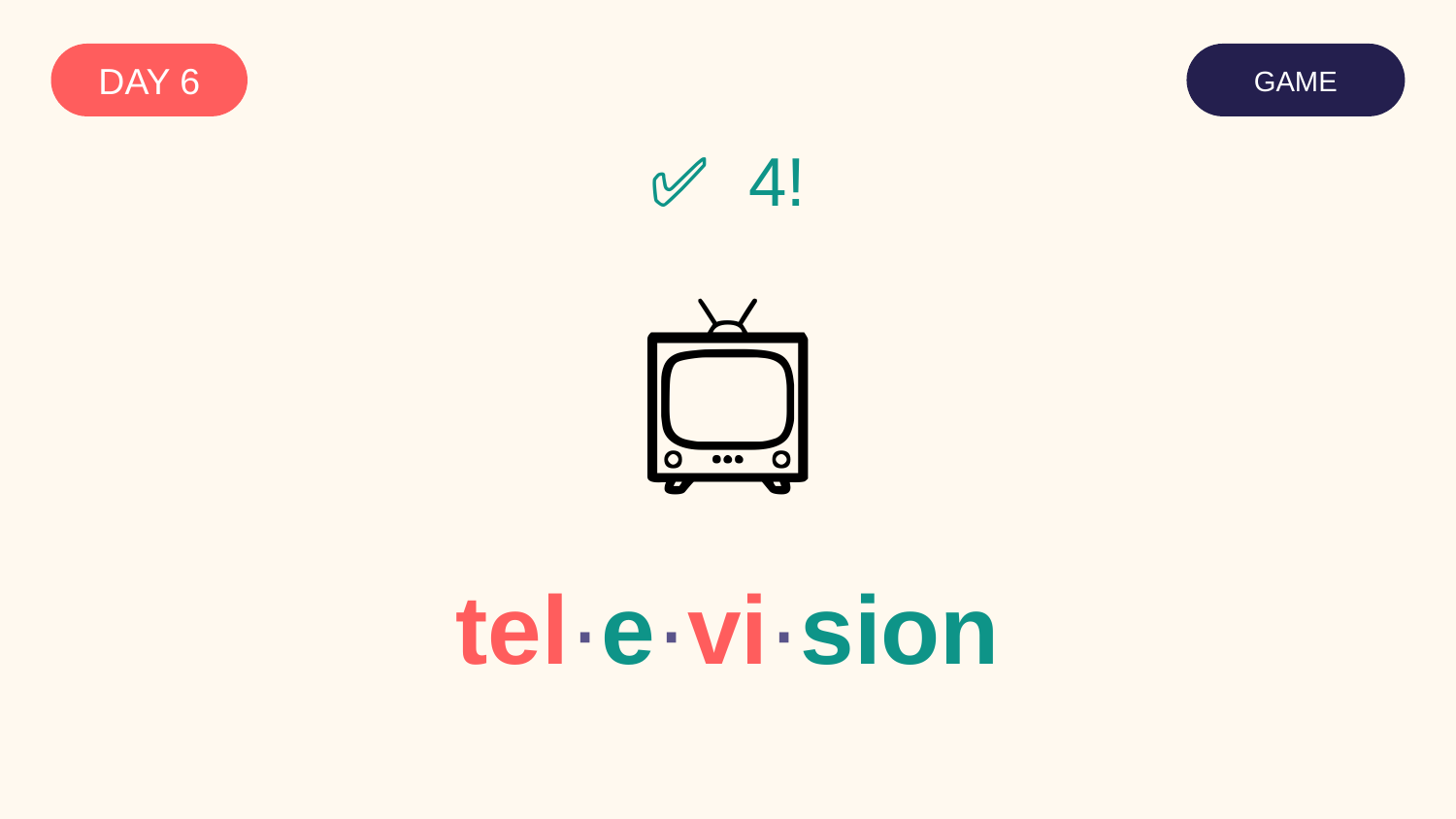

DAY 6

GAME
✅  4!
📺
tel·e·vi·sion